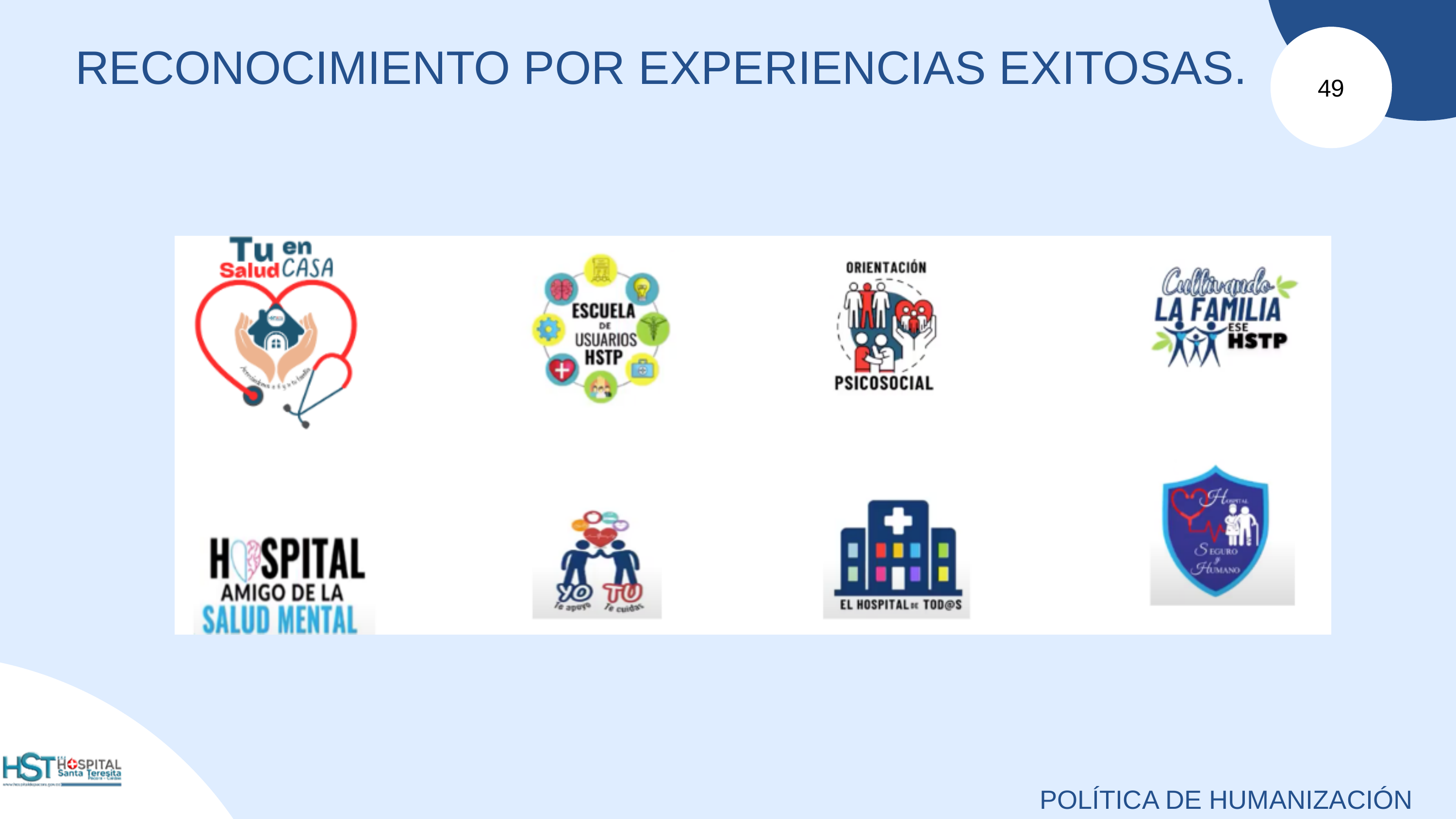

49
RECONOCIMIENTO POR EXPERIENCIAS EXITOSAS.

POLÍTICA DE HUMANIZACIÓN